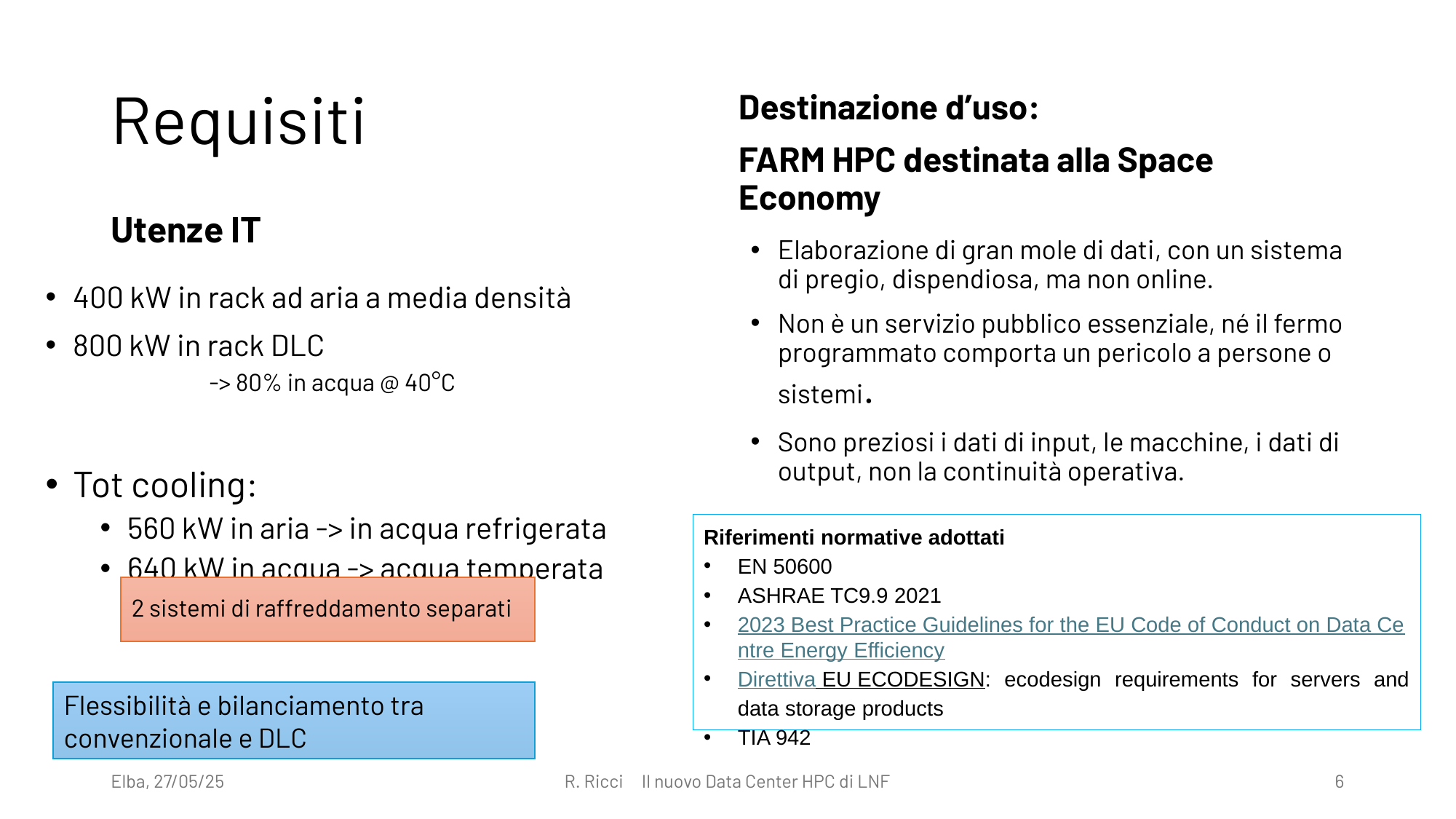

# Requisiti
Destinazione d’uso:
FARM HPC destinata alla Space Economy
Utenze IT
Elaborazione di gran mole di dati, con un sistema di pregio, dispendiosa, ma non online.
Non è un servizio pubblico essenziale, né il fermo programmato comporta un pericolo a persone o sistemi.
Sono preziosi i dati di input, le macchine, i dati di output, non la continuità operativa.

400 kW in rack ad aria a media densità
800 kW in rack DLC
	-> 80% in acqua @ 40°C

Tot cooling:
560 kW in aria -> in acqua refrigerata
640 kW in acqua -> acqua temperata
Riferimenti normative adottati
EN 50600
ASHRAE TC9.9 2021
2023 Best Practice Guidelines for the EU Code of Conduct on Data Centre Energy Efficiency
Direttiva EU ECODESIGN: ecodesign requirements for servers and data storage products
TIA 942
2 sistemi di raffreddamento separati
Flessibilità e bilanciamento tra convenzionale e DLC
Elba, 27/05/25
R. Ricci     Il nuovo Data Center HPC di LNF
6